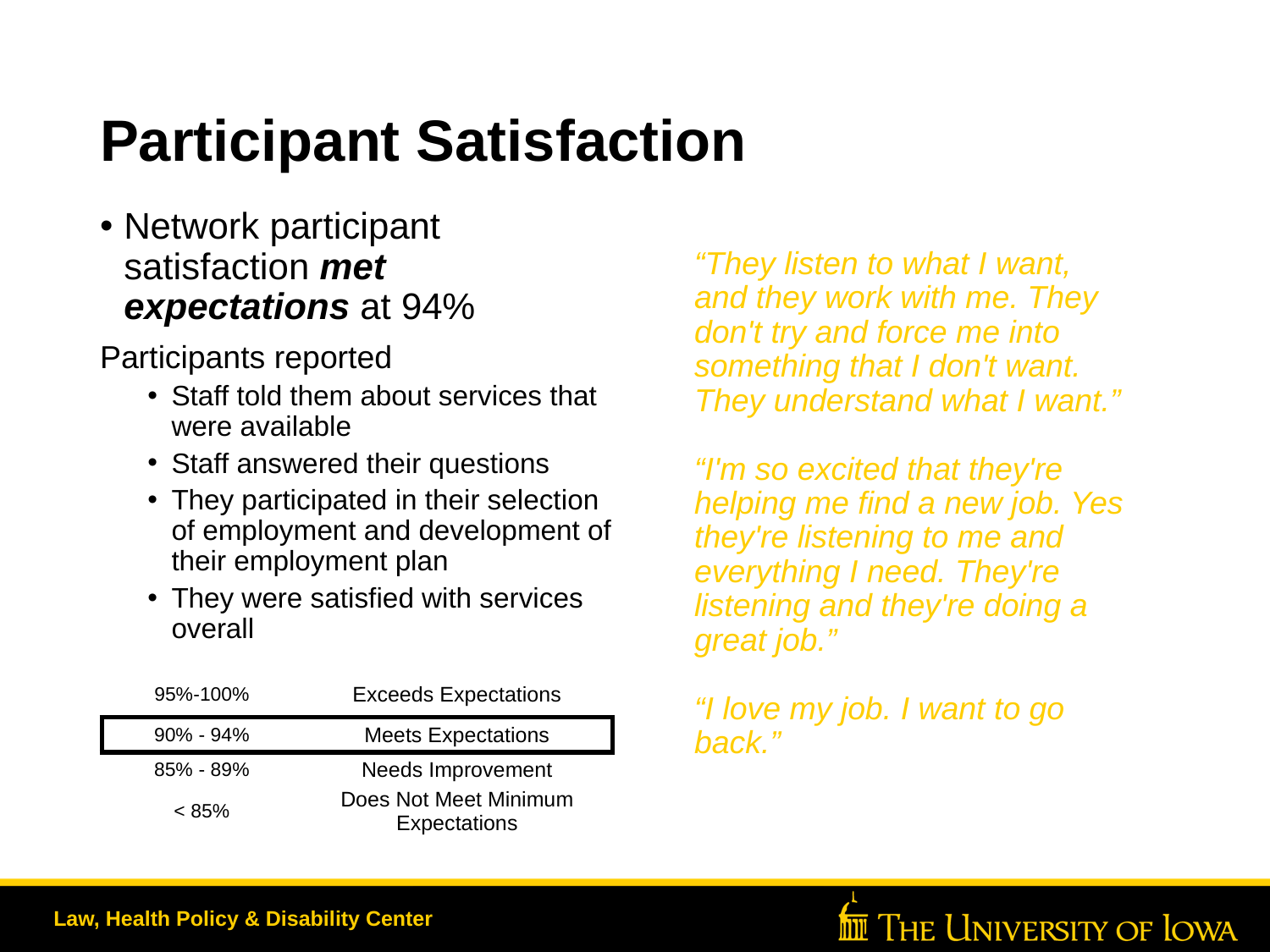

# Participant Satisfaction
Network participant satisfaction met expectations at 94%
Participants reported
Staff told them about services that were available
Staff answered their questions
They participated in their selection of employment and development of their employment plan
They were satisfied with services overall
“They listen to what I want, and they work with me. They don't try and force me into something that I don't want. They understand what I want.”

“I'm so excited that they're helping me find a new job. Yes they're listening to me and everything I need. They're listening and they're doing a great job.”

“I love my job. I want to go back.”
| 95%-100% | Exceeds Expectations |
| --- | --- |
| 90% - 94% | Meets Expectations |
| 85% - 89% | Needs Improvement |
| < 85% | Does Not Meet Minimum Expectations |
Law, Health Policy & Disability Center